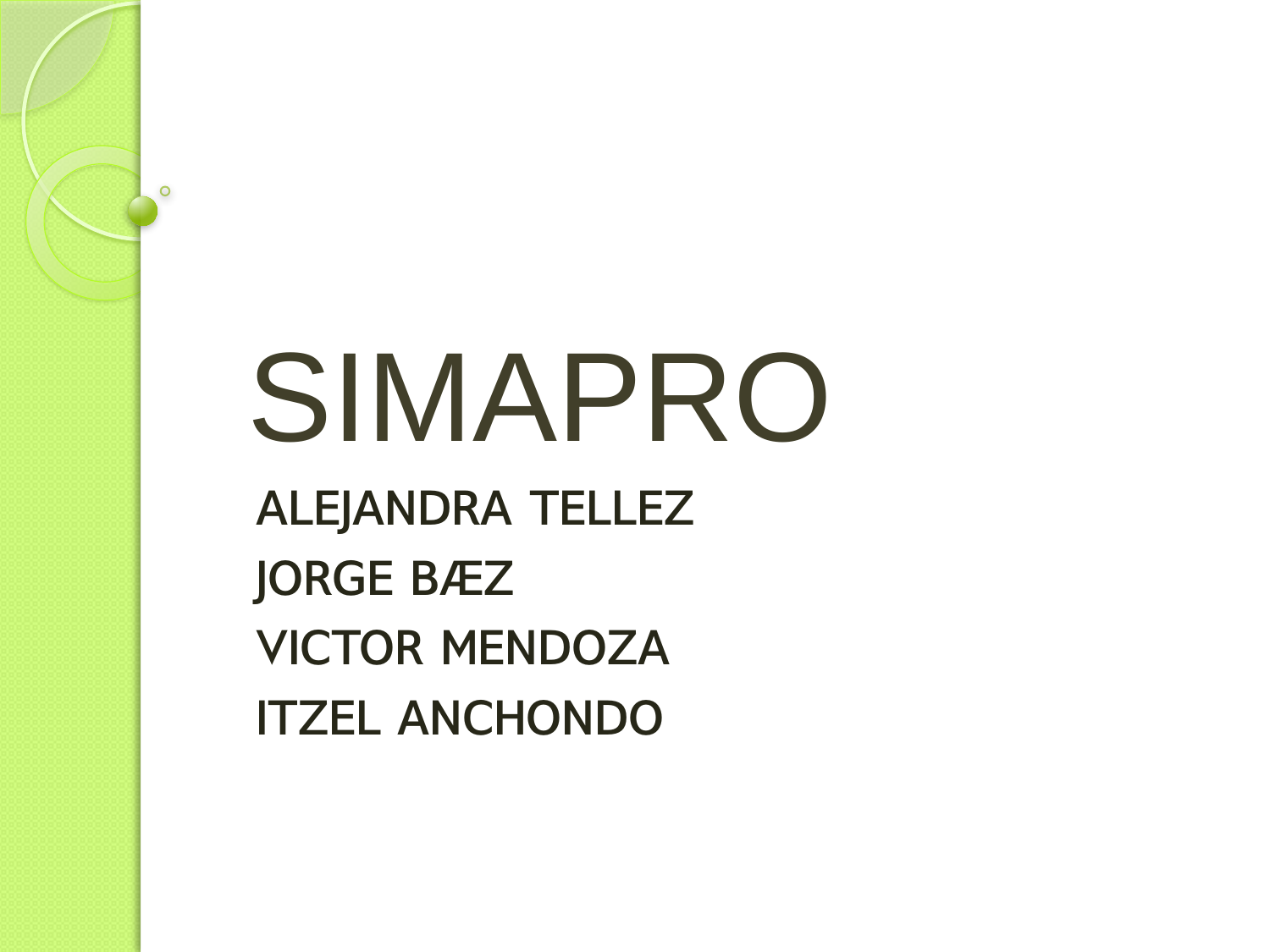

# SIMAPRO
ALEJANDRA TELLEZ
JORGE BAEZ
VICTOR MENDOZA
ITZEL ANCHONDO